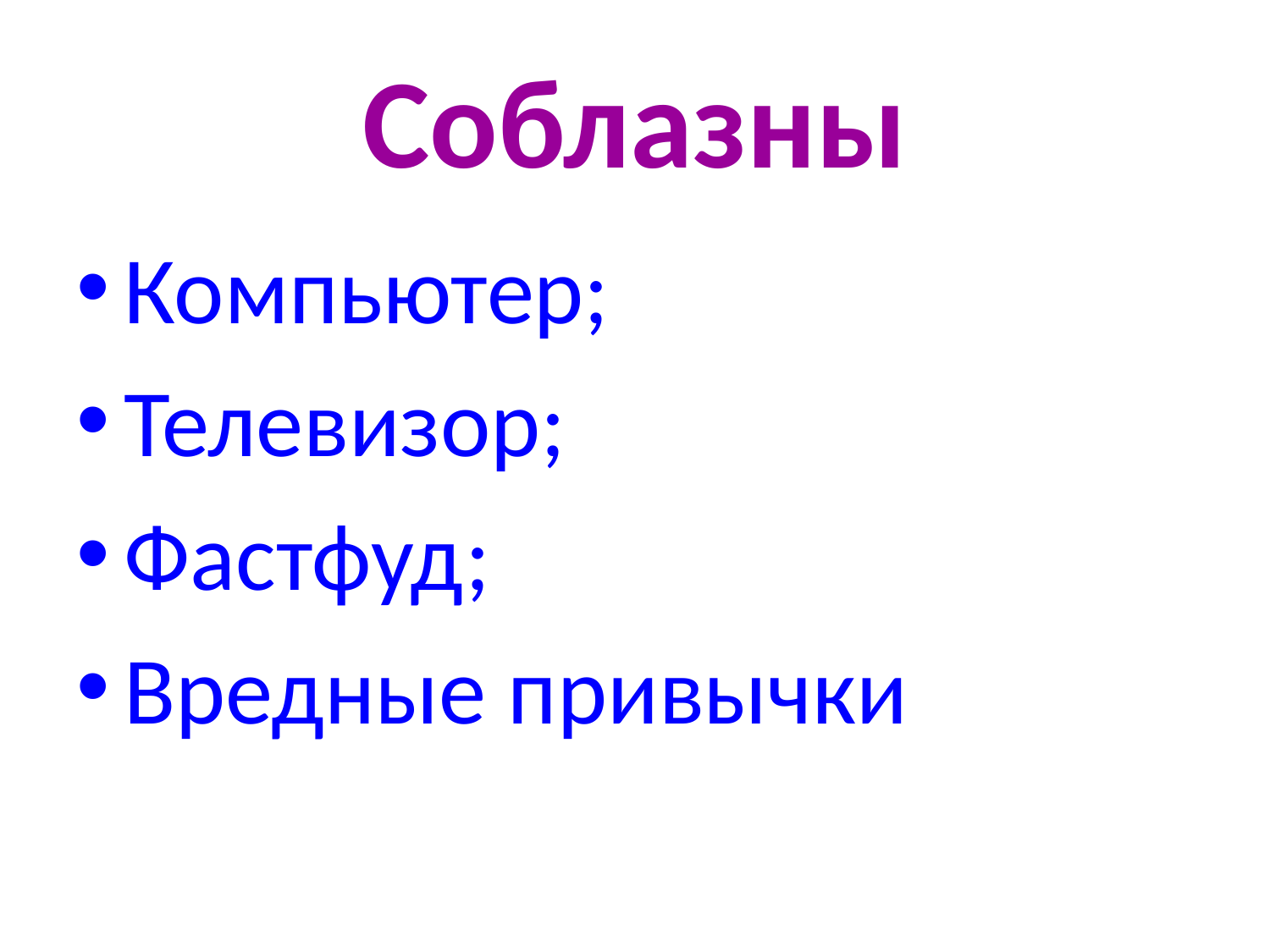

# Соблазны
Компьютер;
Телевизор;
Фастфуд;
Вредные привычки